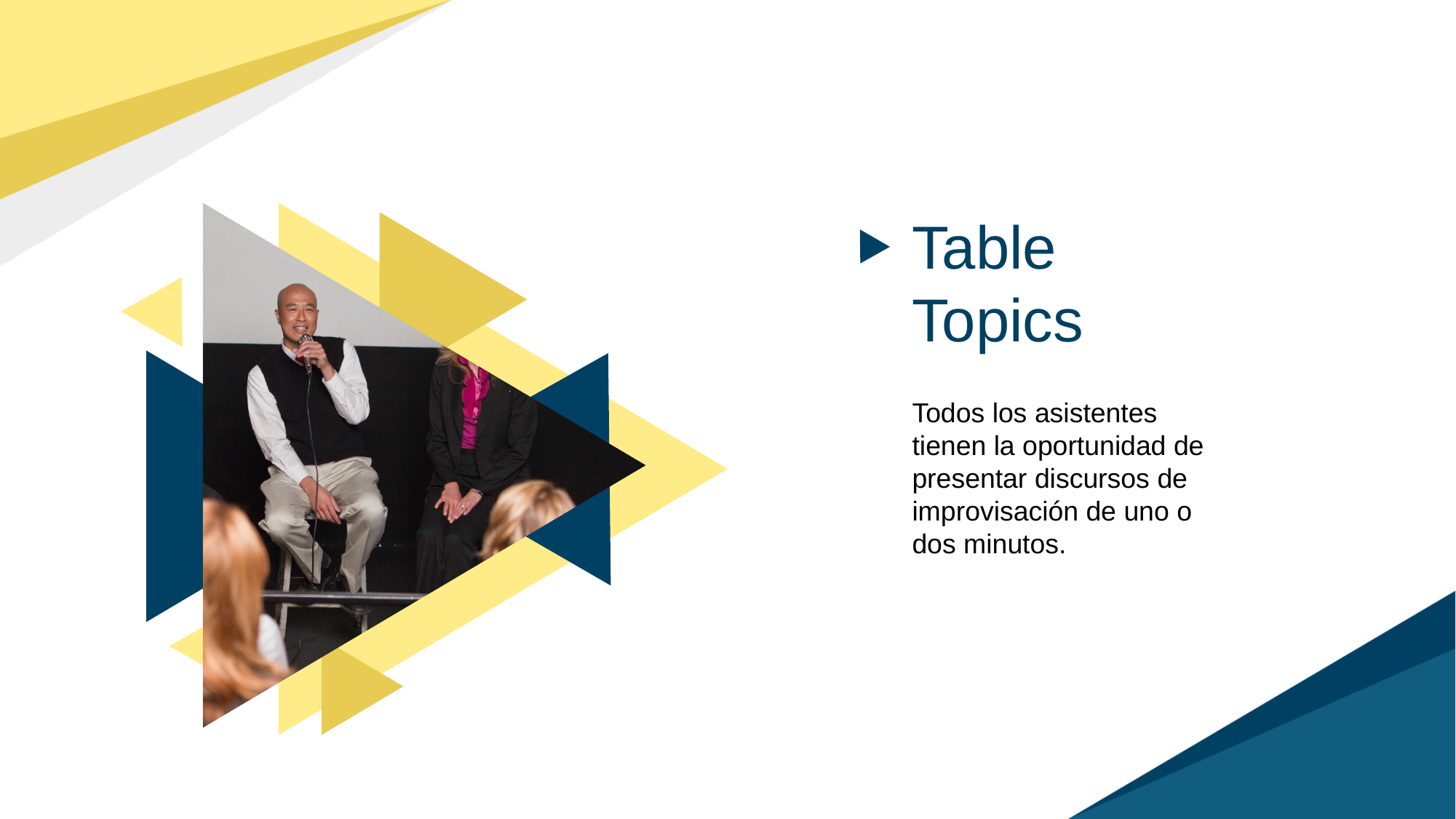

Table
Topics

Todos los asistentes tienen la oportunidad de presentar discursos de improvisación de uno o dos minutos.